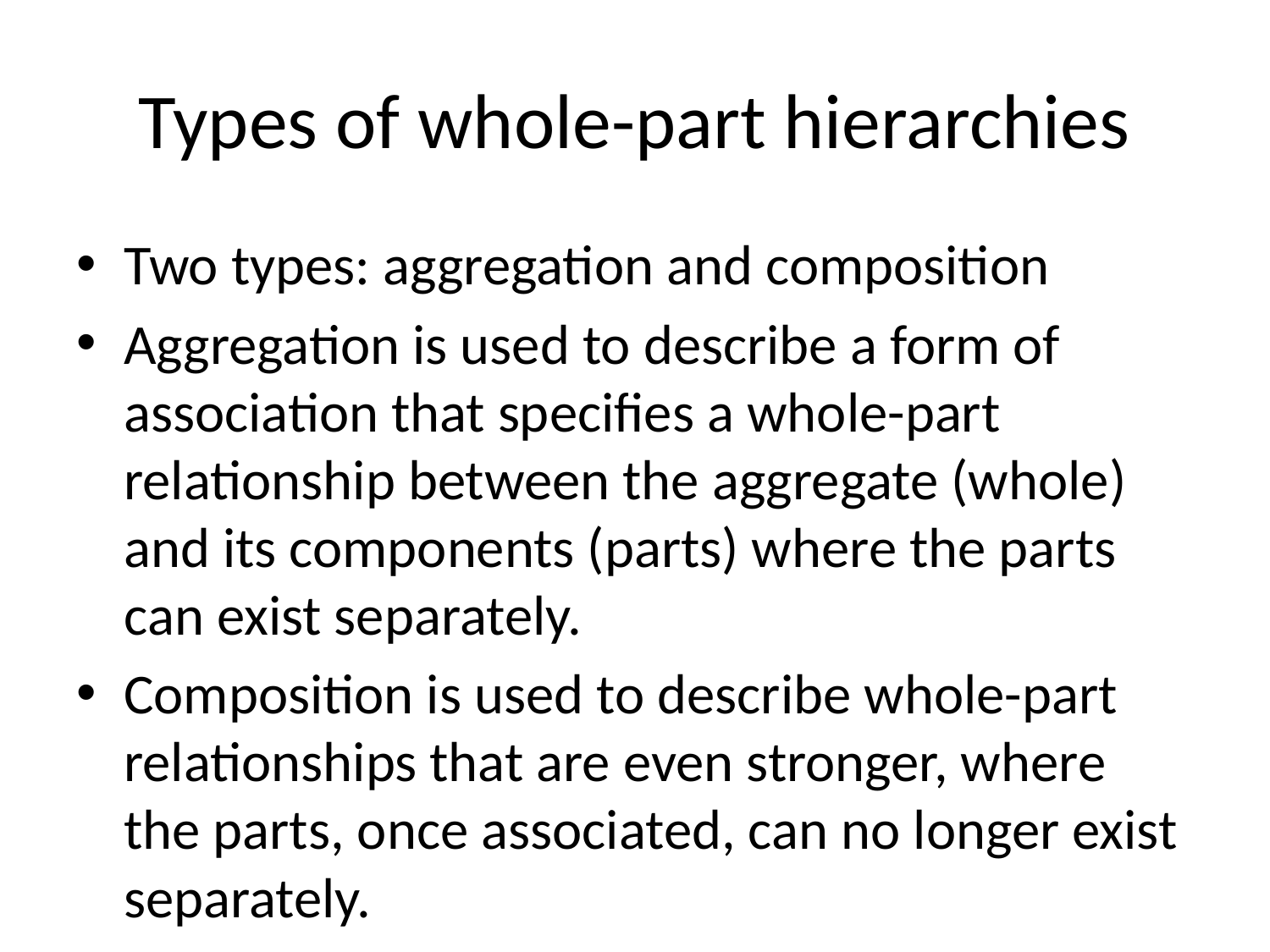

# Types of whole-part hierarchies
Two types: aggregation and composition
Aggregation is used to describe a form of association that specifies a whole-part relationship between the aggregate (whole) and its components (parts) where the parts can exist separately.
Composition is used to describe whole-part relationships that are even stronger, where the parts, once associated, can no longer exist separately.